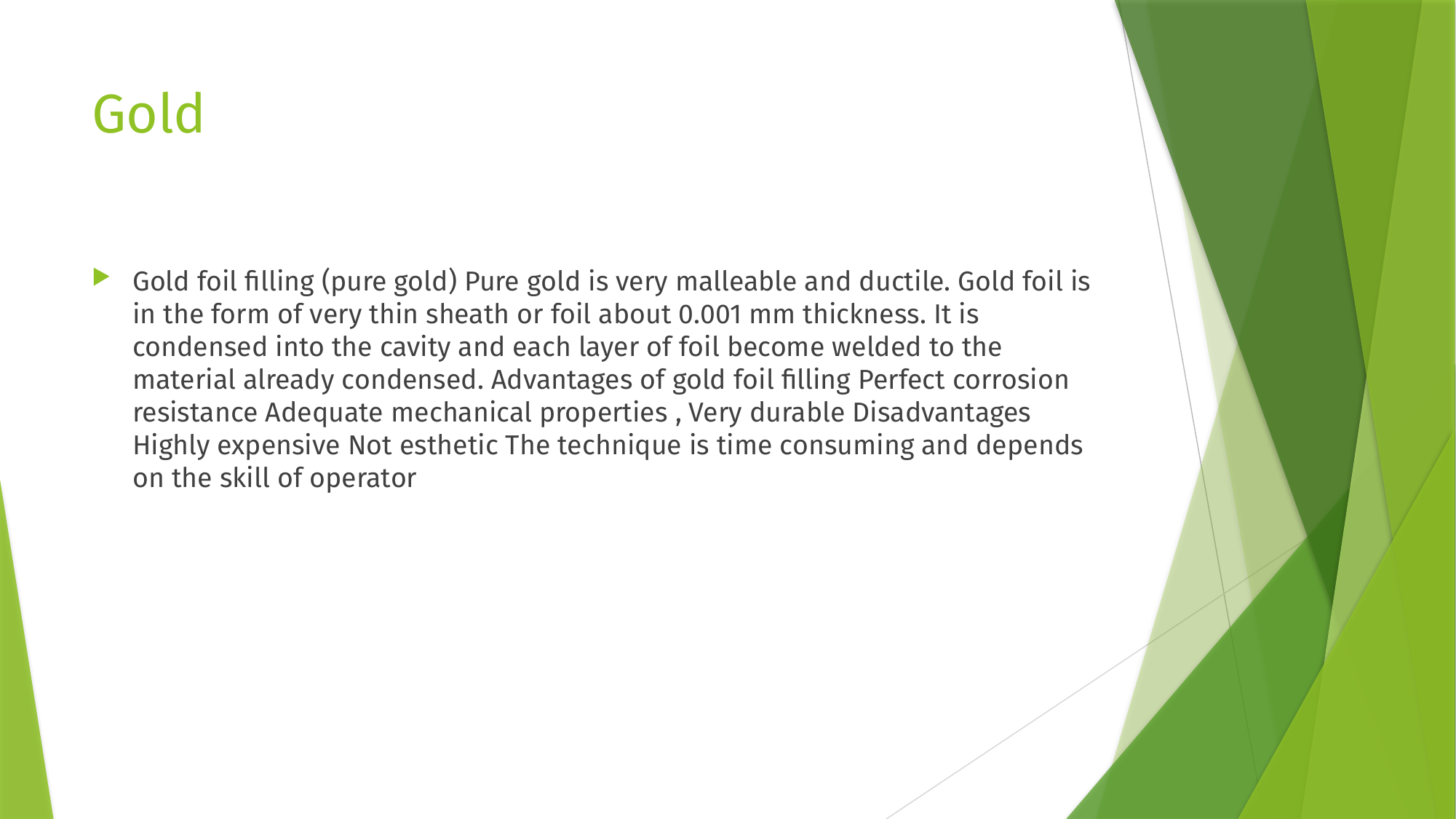

# Gold
Gold foil filling (pure gold) Pure gold is very malleable and ductile. Gold foil is in the form of very thin sheath or foil about 0.001 mm thickness. It is condensed into the cavity and each layer of foil become welded to the material already condensed. Advantages of gold foil filling Perfect corrosion resistance Adequate mechanical properties , Very durable Disadvantages Highly expensive Not esthetic The technique is time consuming and depends on the skill of operator